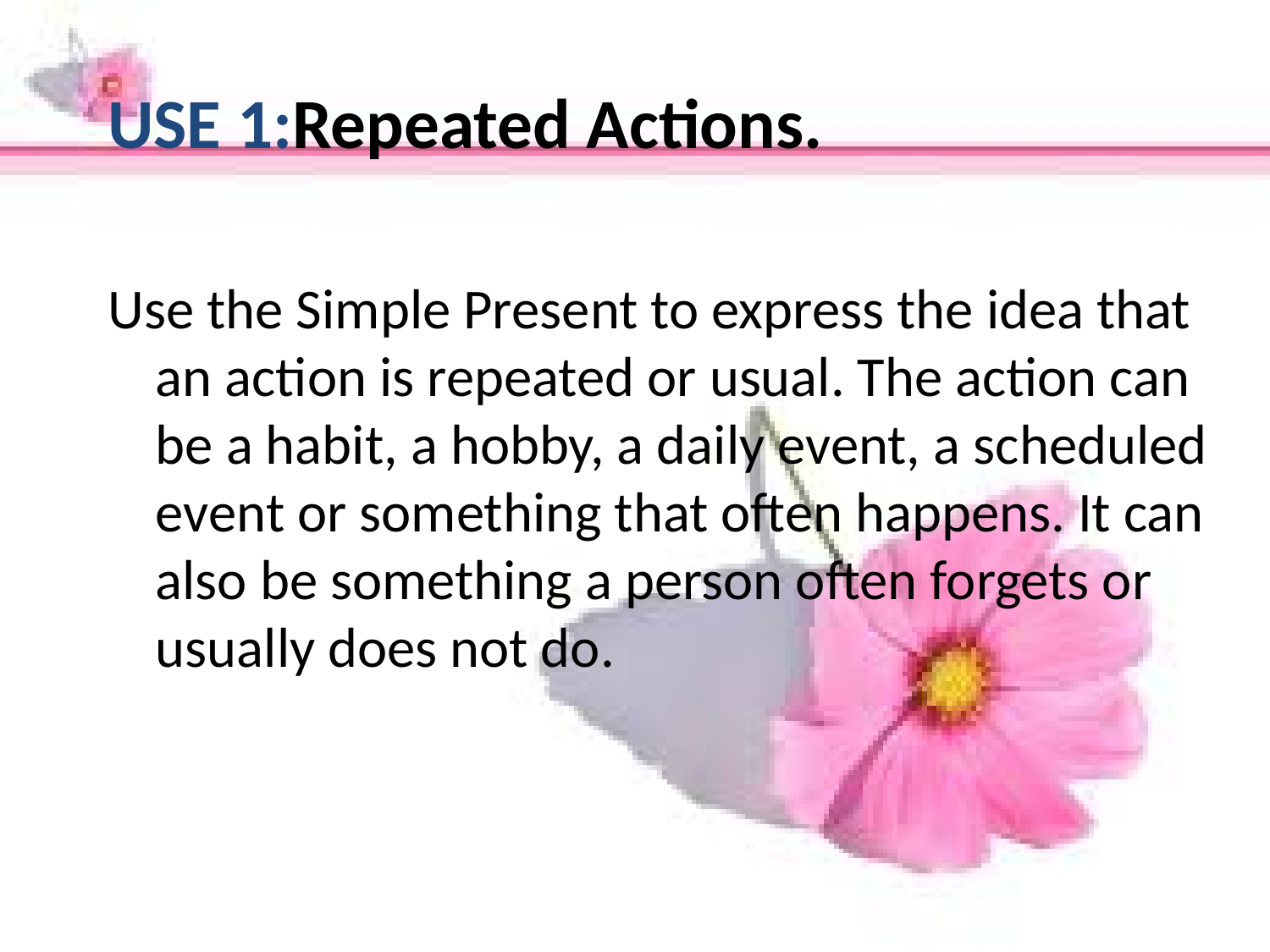

USE 1:Repeated Actions.

Use the Simple Present to express the idea that an action is repeated or usual. The action can be a habit, a hobby, a daily event, a scheduled event or something that often happens. It can also be something a person often forgets or usually does not do.